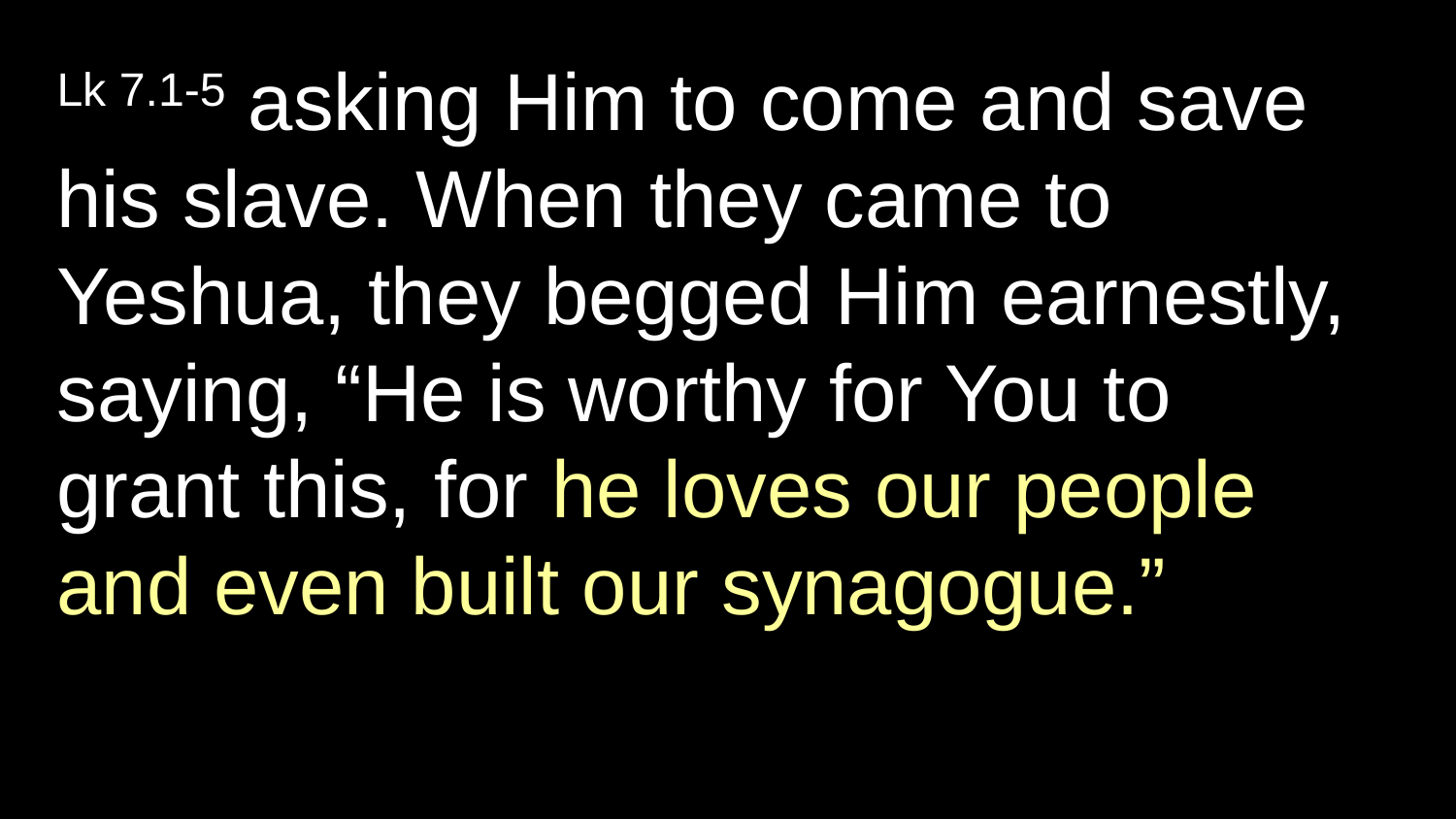

Lk 7.1-5 asking Him to come and save his slave. When they came to Yeshua, they begged Him earnestly, saying, “He is worthy for You to grant this, for he loves our people and even built our synagogue.”